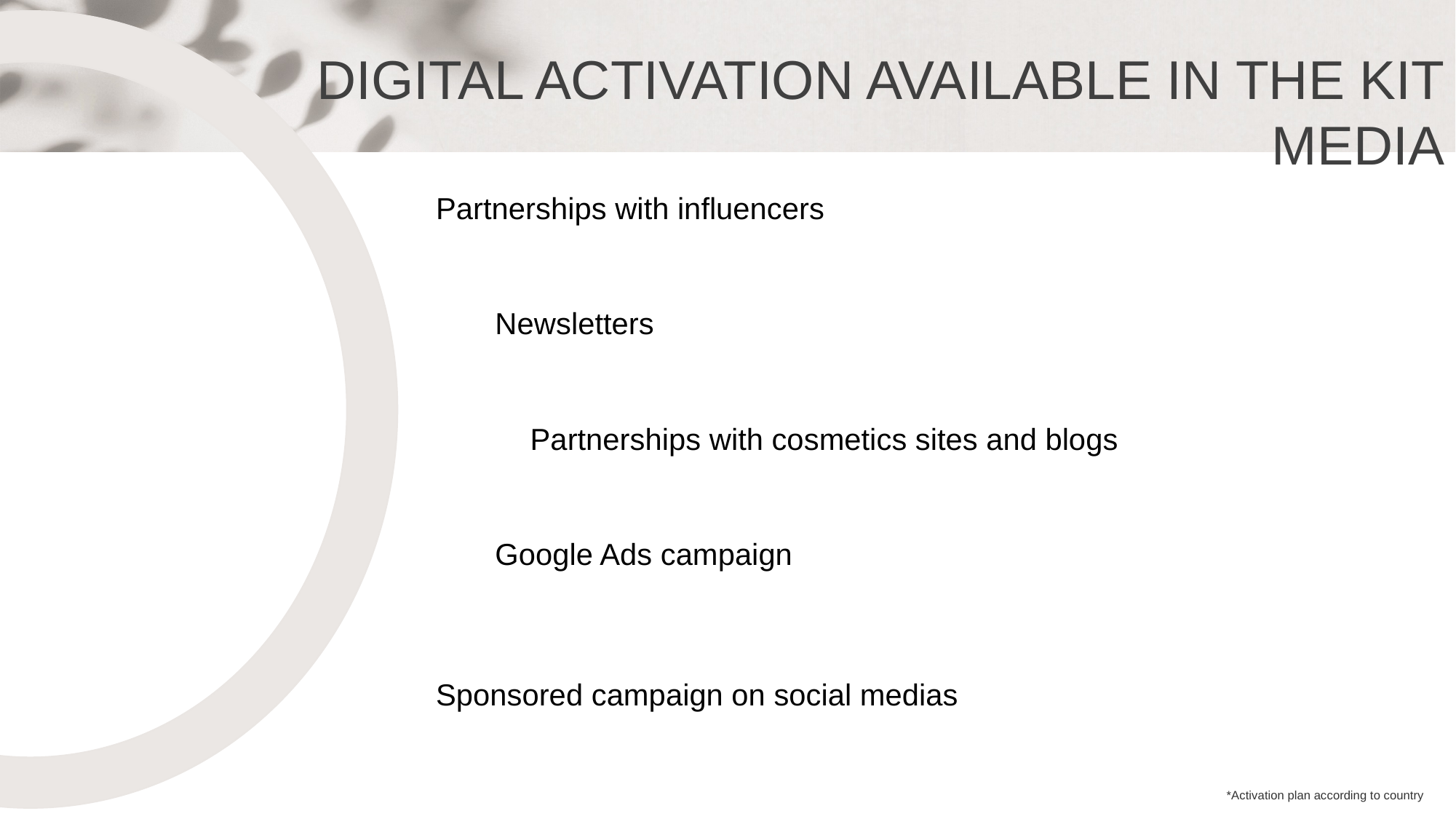

Digital Activation available in the Kit Media
Partnerships with influencers
Newsletters
Partnerships with cosmetics sites and blogs
Google Ads campaign
Sponsored campaign on social medias
*Activation plan according to country